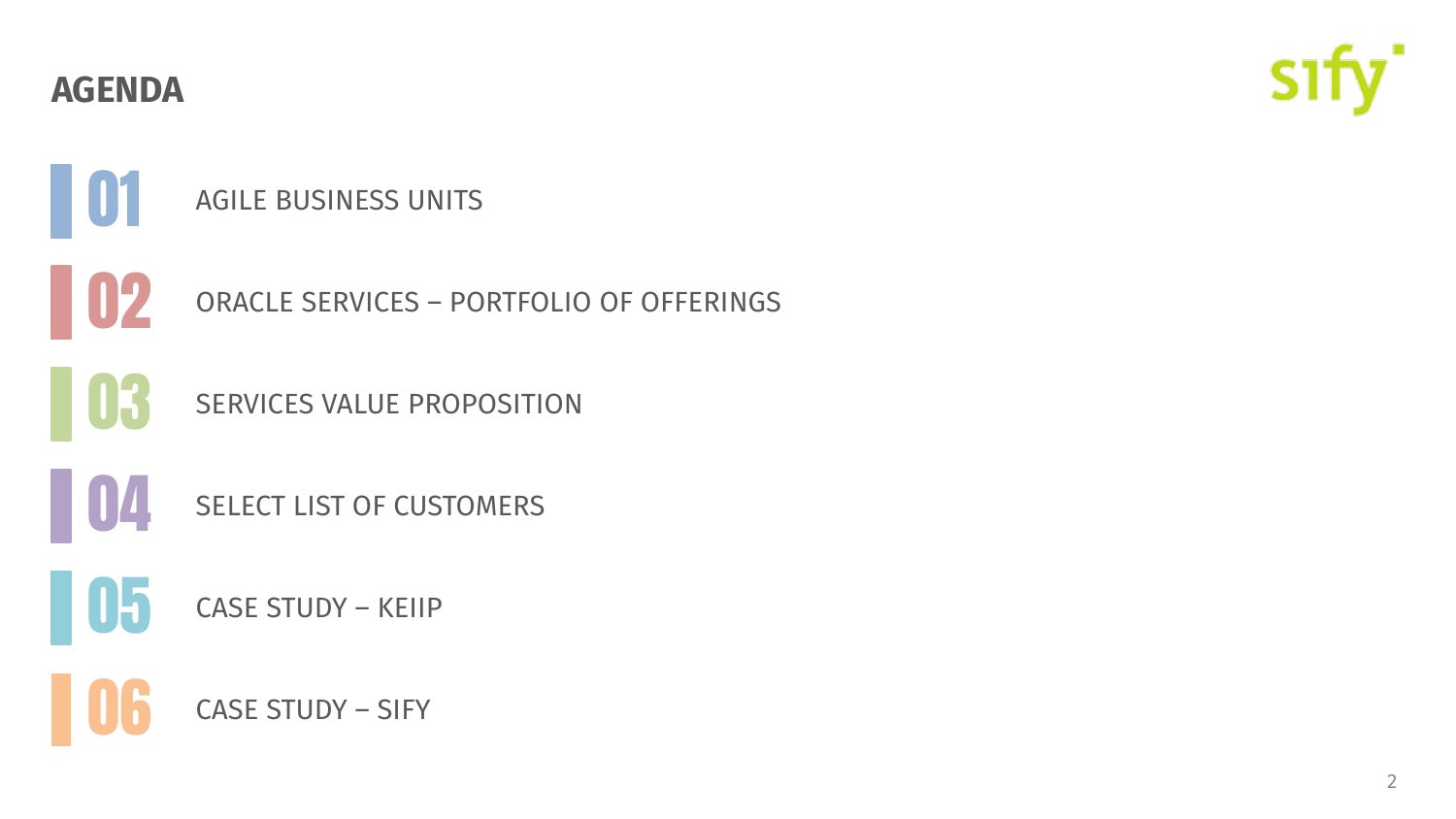

# AGENDA
AGILE BUSINESS UNITS
ORACLE Services – Portfolio of Offerings
Services Value Proposition
Select list of Customers
Case Study – KEIIP
Case Study – Sify
2